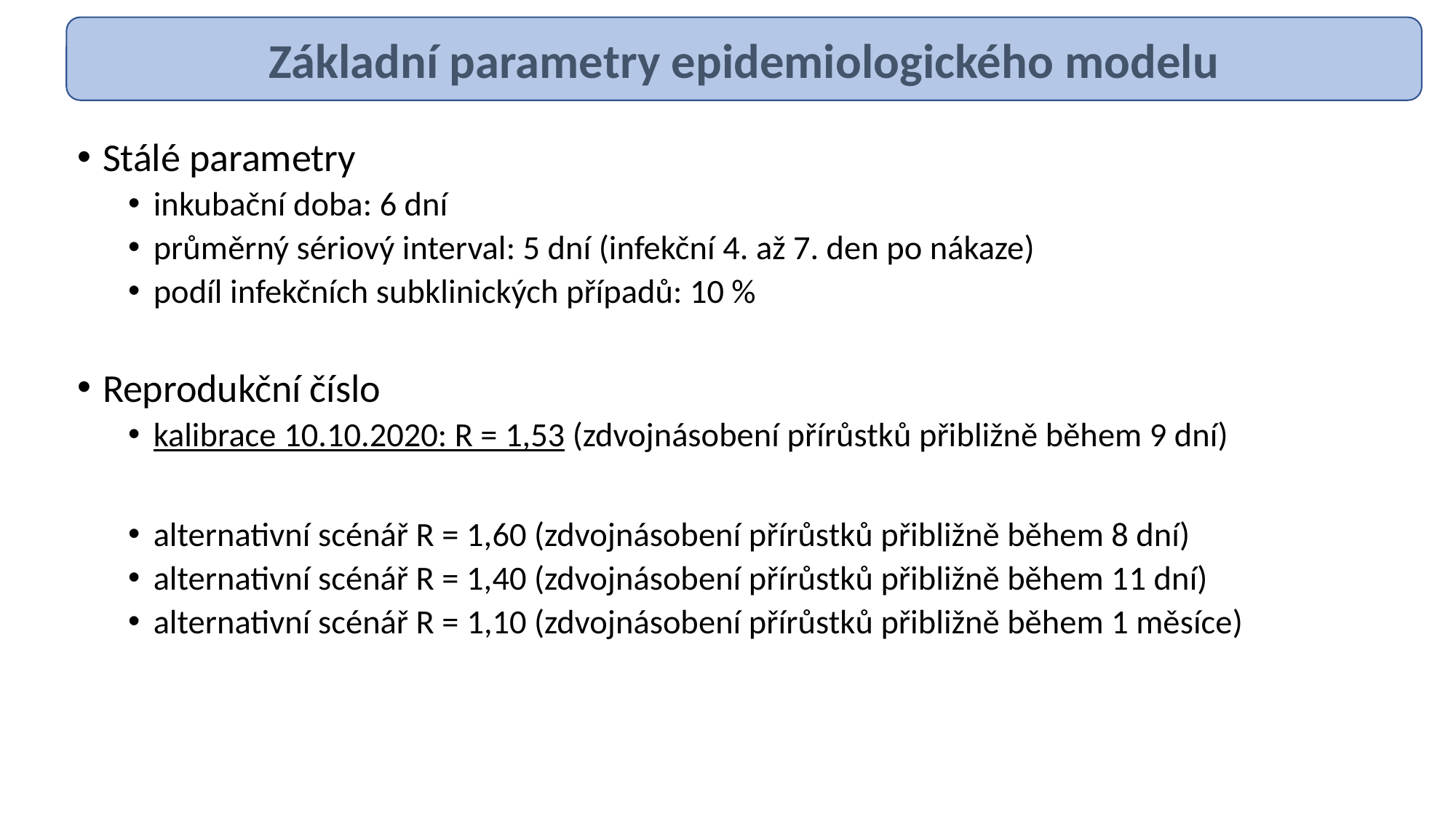

Základní parametry epidemiologického modelu
Stálé parametry
inkubační doba: 6 dní
průměrný sériový interval: 5 dní (infekční 4. až 7. den po nákaze)
podíl infekčních subklinických případů: 10 %

Reprodukční číslo
kalibrace 10.10.2020: R = 1,53 (zdvojnásobení přírůstků přibližně během 9 dní)

alternativní scénář R = 1,60 (zdvojnásobení přírůstků přibližně během 8 dní)
alternativní scénář R = 1,40 (zdvojnásobení přírůstků přibližně během 11 dní)
alternativní scénář R = 1,10 (zdvojnásobení přírůstků přibližně během 1 měsíce)